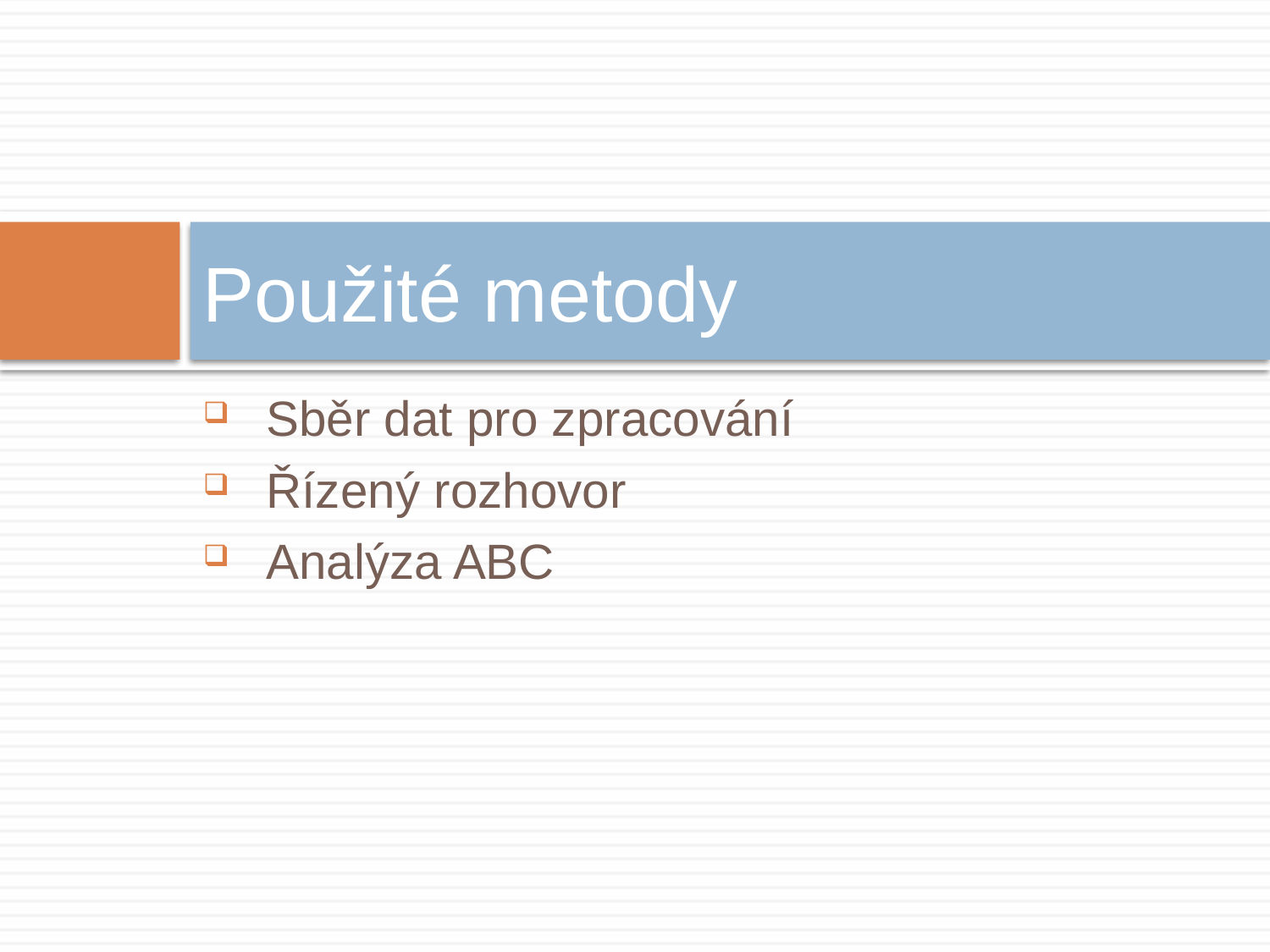

# Použité metody
Sběr dat pro zpracování
Řízený rozhovor
Analýza ABC